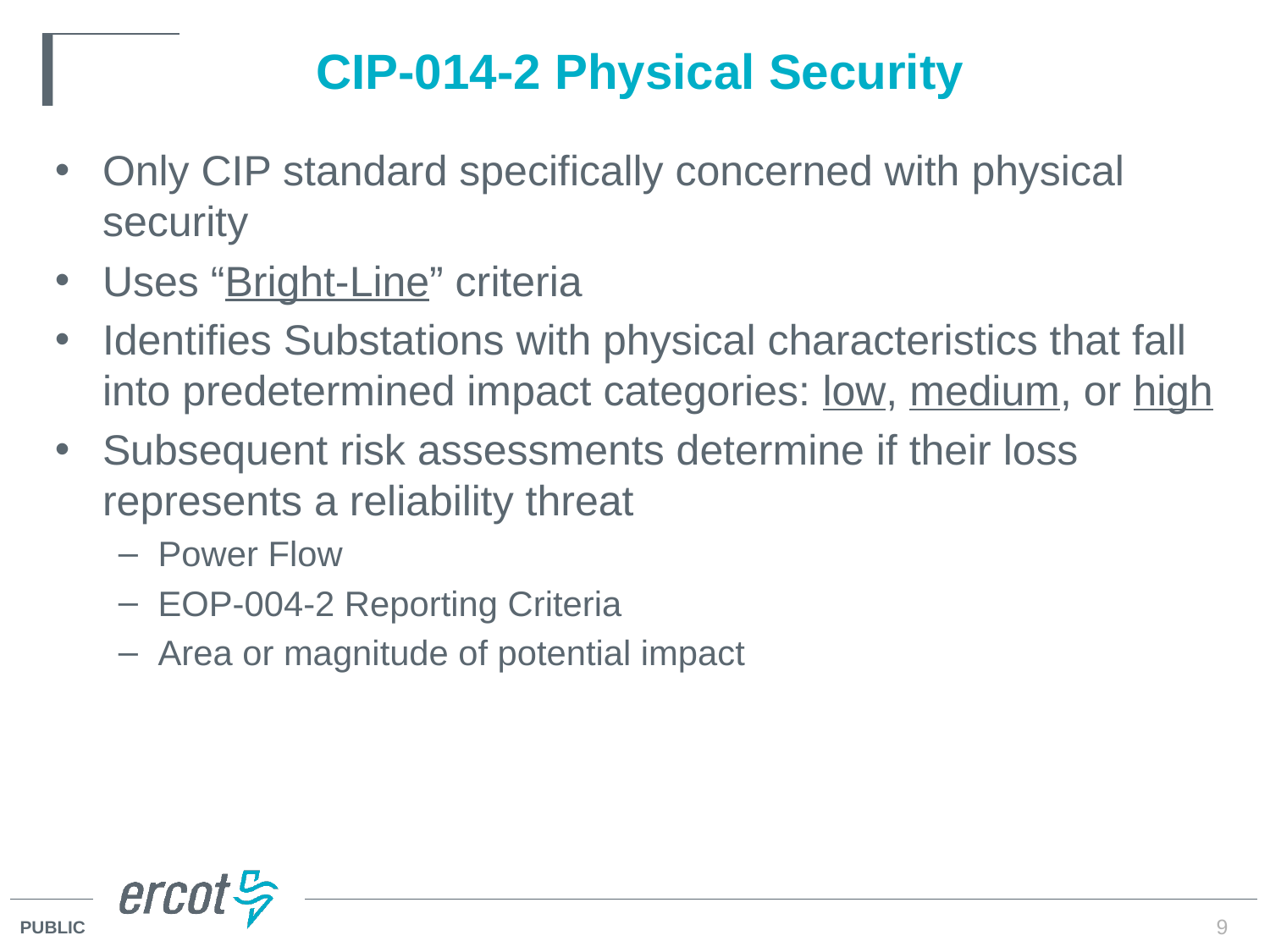

# CIP-014-2 Physical Security
Only CIP standard specifically concerned with physical security
Uses “Bright-Line” criteria
Identifies Substations with physical characteristics that fall into predetermined impact categories: low, medium, or high
Subsequent risk assessments determine if their loss represents a reliability threat
Power Flow
EOP-004-2 Reporting Criteria
Area or magnitude of potential impact
9